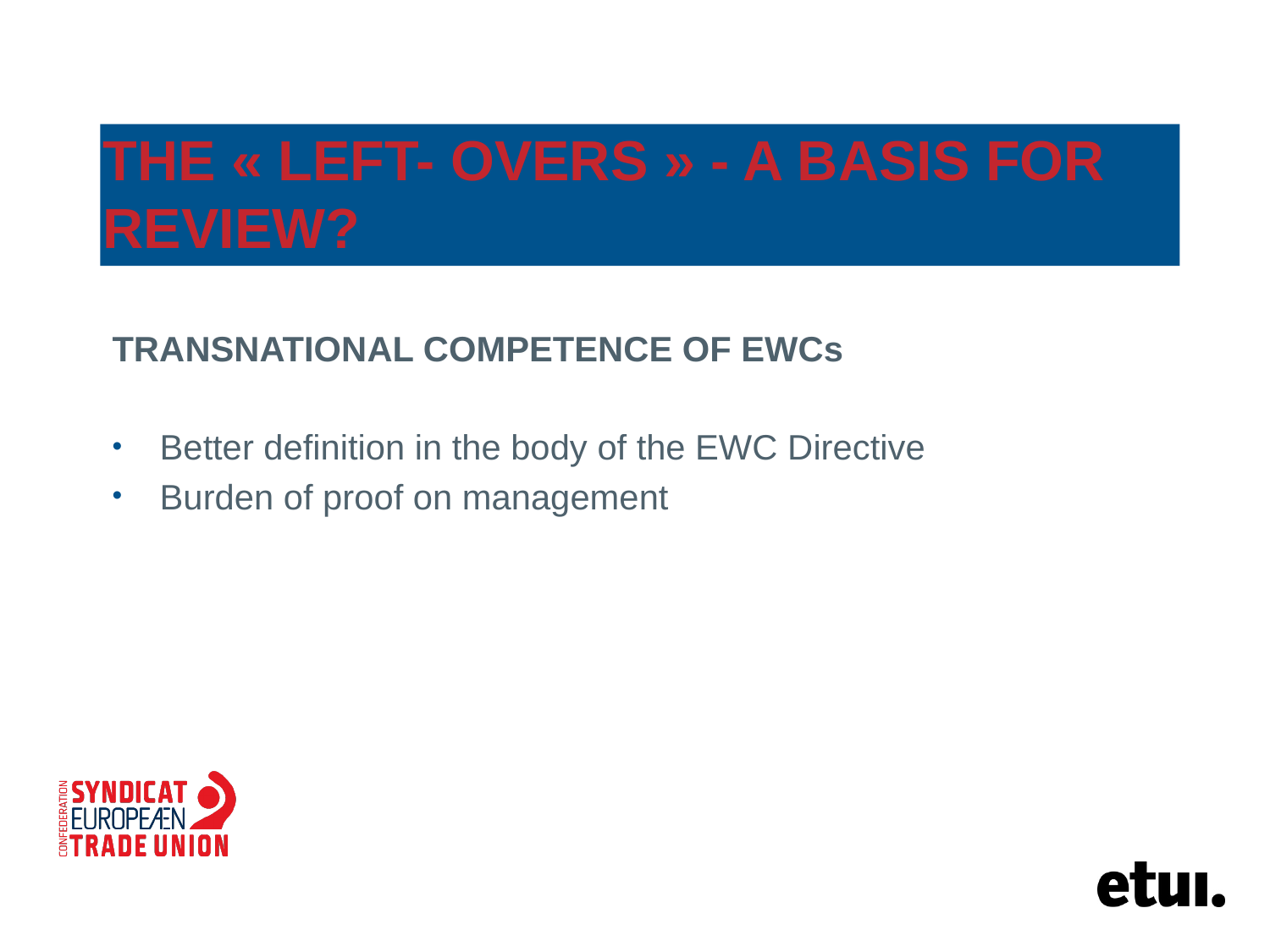

# The « left- overs » - a basis for review?
TRANSNATIONAL COMPETENCE OF EWCs

Better definition in the body of the EWC Directive
Burden of proof on management